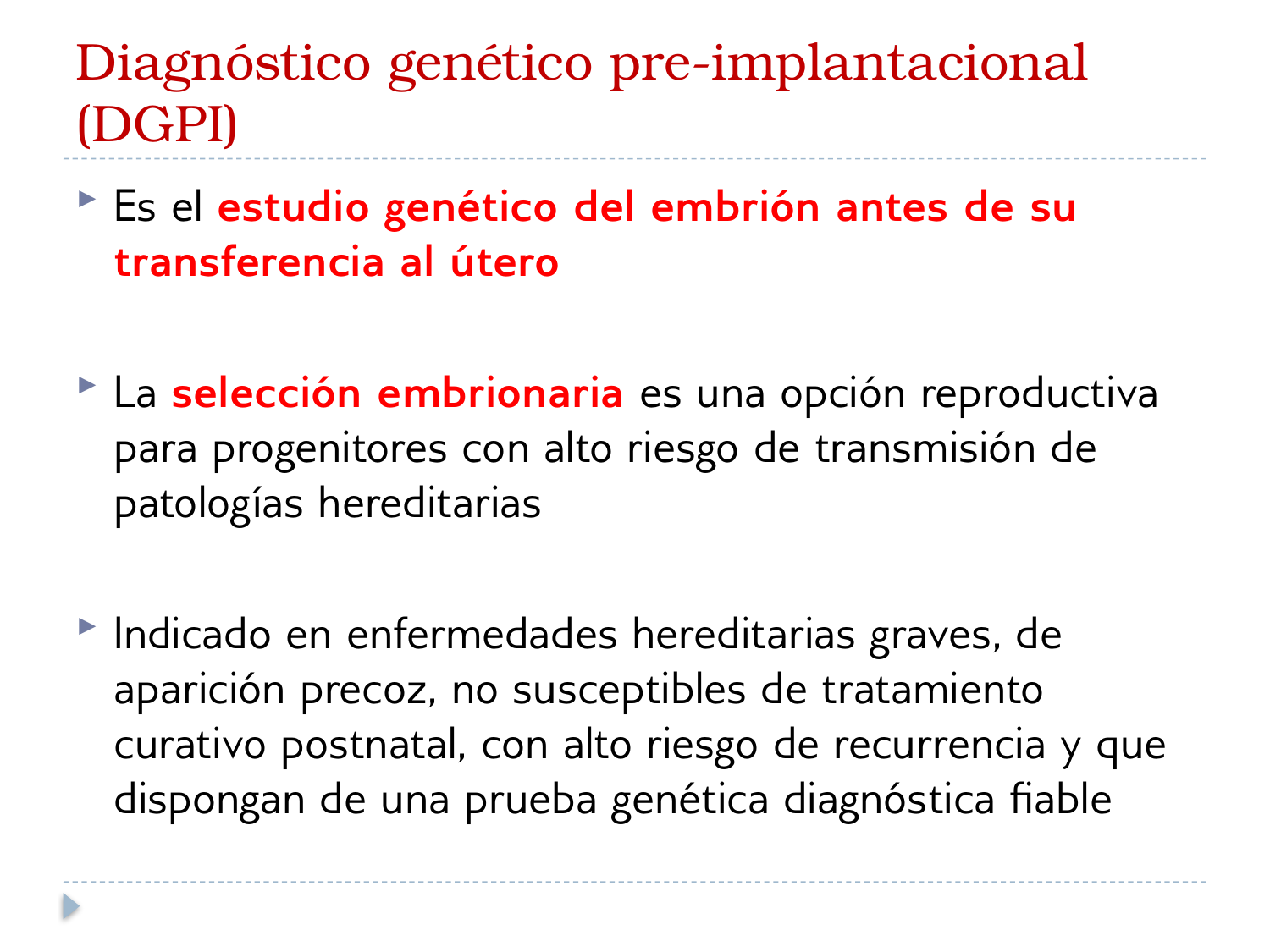

# Diagnóstico genético pre-implantacional (DGPI)
Es el estudio genético del embrión antes de su transferencia al útero

La selección embrionaria es una opción reproductiva para progenitores con alto riesgo de transmisión de patologías hereditarias

Indicado en enfermedades hereditarias graves, de aparición precoz, no susceptibles de tratamiento curativo postnatal, con alto riesgo de recurrencia y que dispongan de una prueba genética diagnóstica fiable